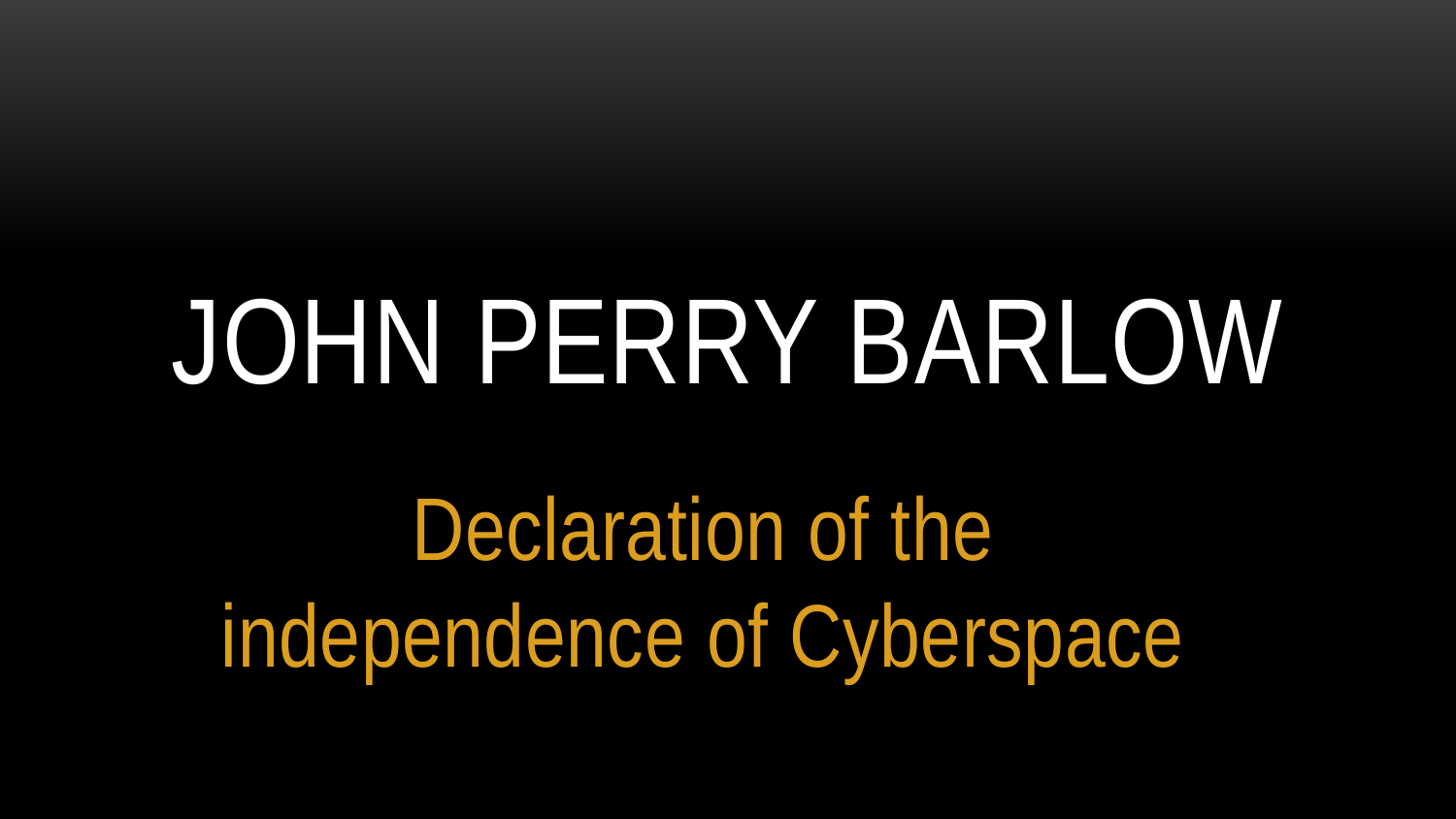

# John Perry Barlow
Declaration of the independence of Cyberspace